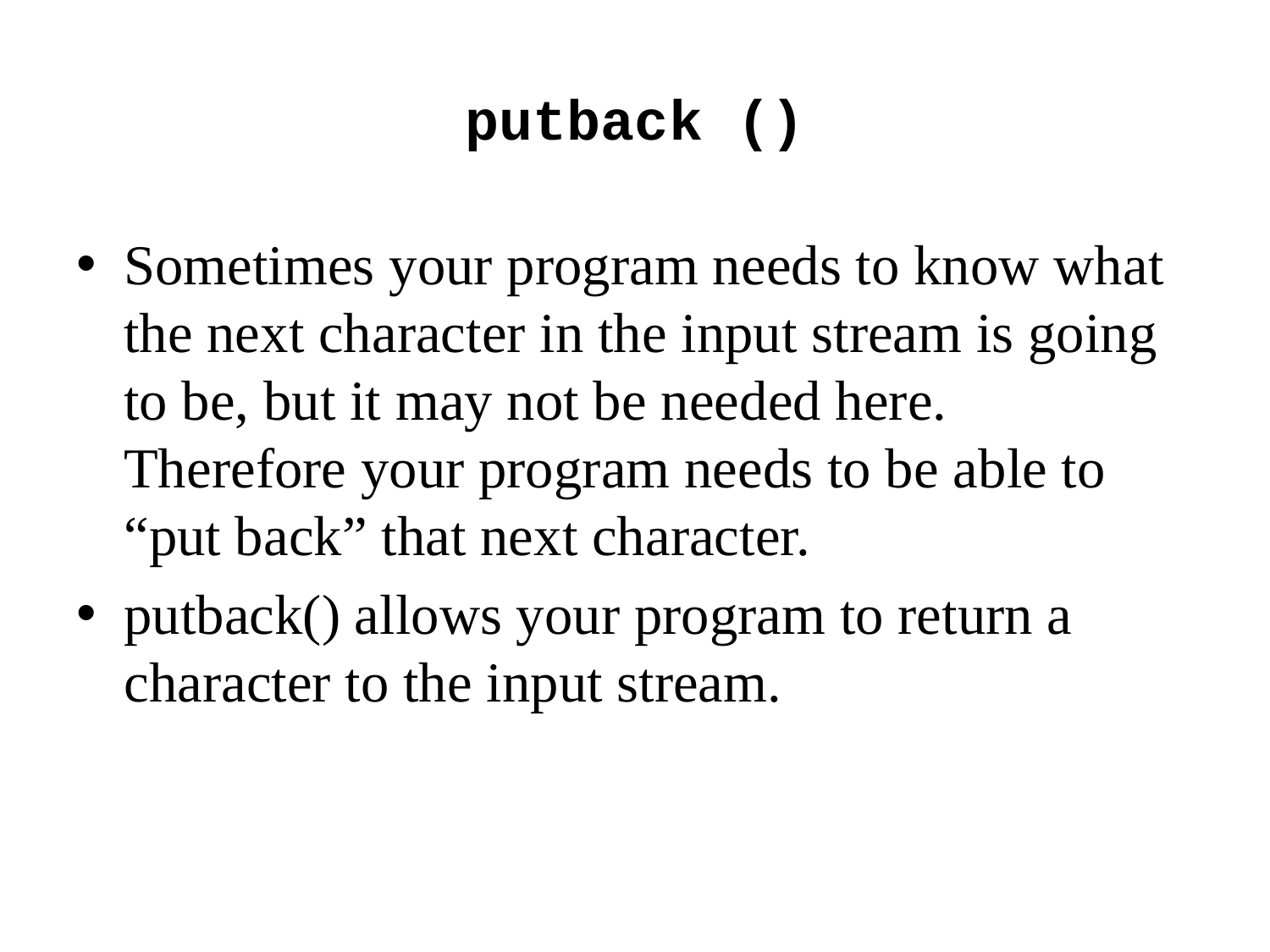

# putback ()
Sometimes your program needs to know what the next character in the input stream is going to be, but it may not be needed here.  Therefore your program needs to be able to “put back” that next character.
putback() allows your program to return a character to the input stream.